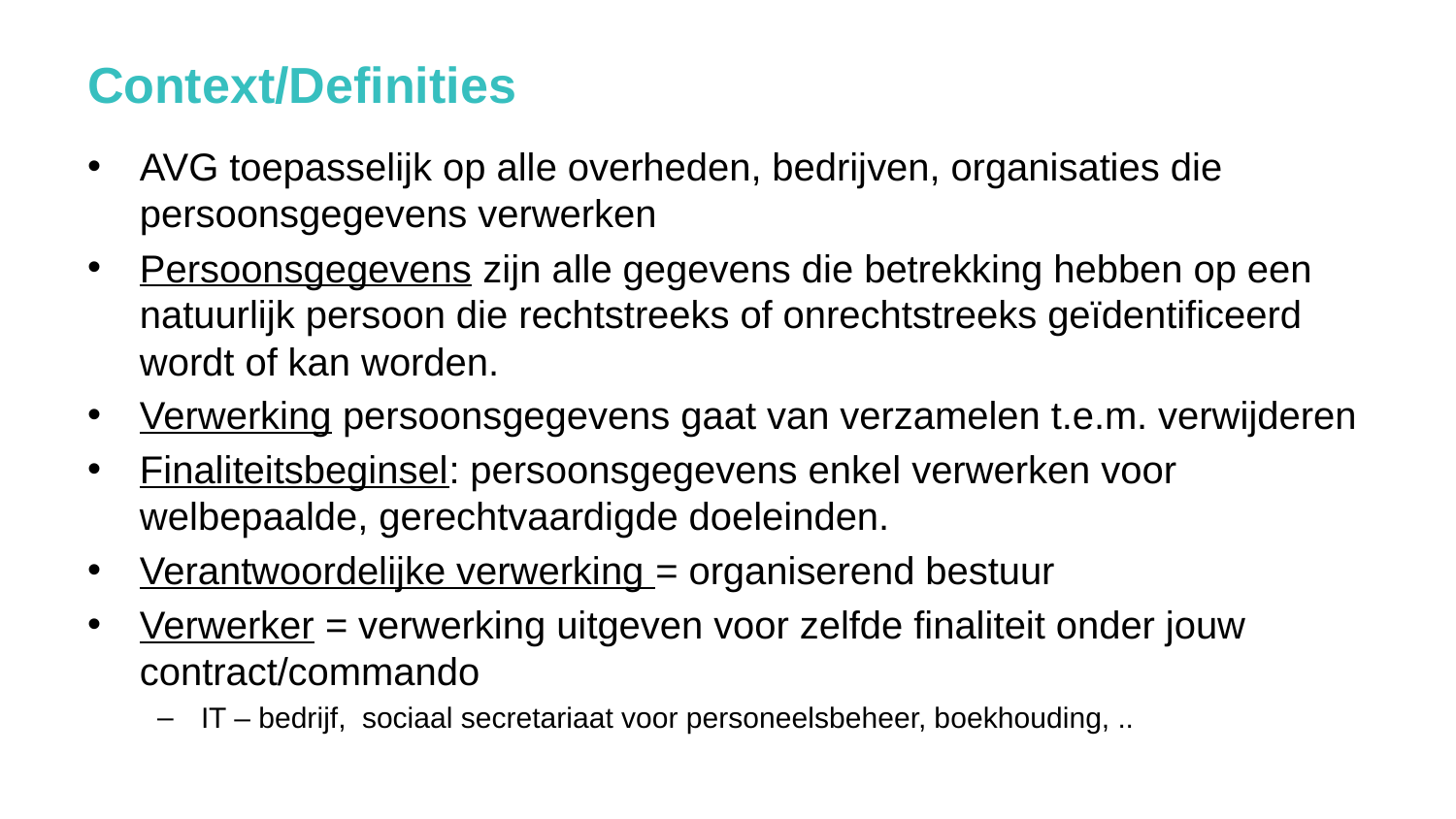

# Context/Definities
AVG toepasselijk op alle overheden, bedrijven, organisaties die persoonsgegevens verwerken
Persoonsgegevens zijn alle gegevens die betrekking hebben op een natuurlijk persoon die rechtstreeks of onrechtstreeks geïdentificeerd wordt of kan worden.
Verwerking persoonsgegevens gaat van verzamelen t.e.m. verwijderen
Finaliteitsbeginsel: persoonsgegevens enkel verwerken voor welbepaalde, gerechtvaardigde doeleinden.
Verantwoordelijke verwerking = organiserend bestuur
Verwerker = verwerking uitgeven voor zelfde finaliteit onder jouw contract/commando
IT – bedrijf,  sociaal secretariaat voor personeelsbeheer, boekhouding, ..